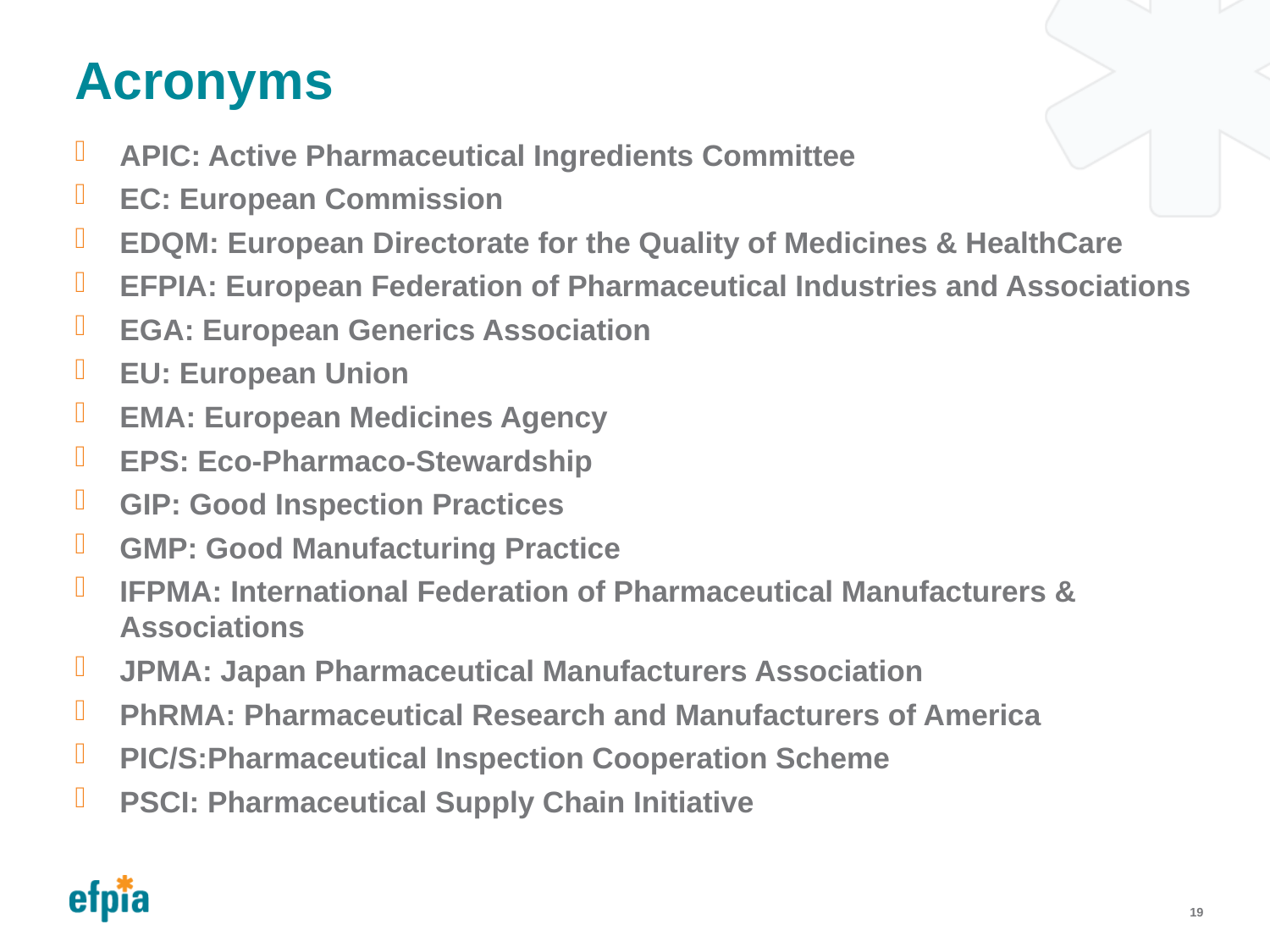

# Acronyms
APIC: Active Pharmaceutical Ingredients Committee
EC: European Commission
EDQM: European Directorate for the Quality of Medicines & HealthCare
EFPIA: European Federation of Pharmaceutical Industries and Associations
EGA: European Generics Association
EU: European Union
EMA: European Medicines Agency
EPS: Eco-Pharmaco-Stewardship
GIP: Good Inspection Practices
GMP: Good Manufacturing Practice
IFPMA: International Federation of Pharmaceutical Manufacturers & Associations
JPMA: Japan Pharmaceutical Manufacturers Association
PhRMA: Pharmaceutical Research and Manufacturers of America
PIC/S:Pharmaceutical Inspection Cooperation Scheme
PSCI: Pharmaceutical Supply Chain Initiative

19